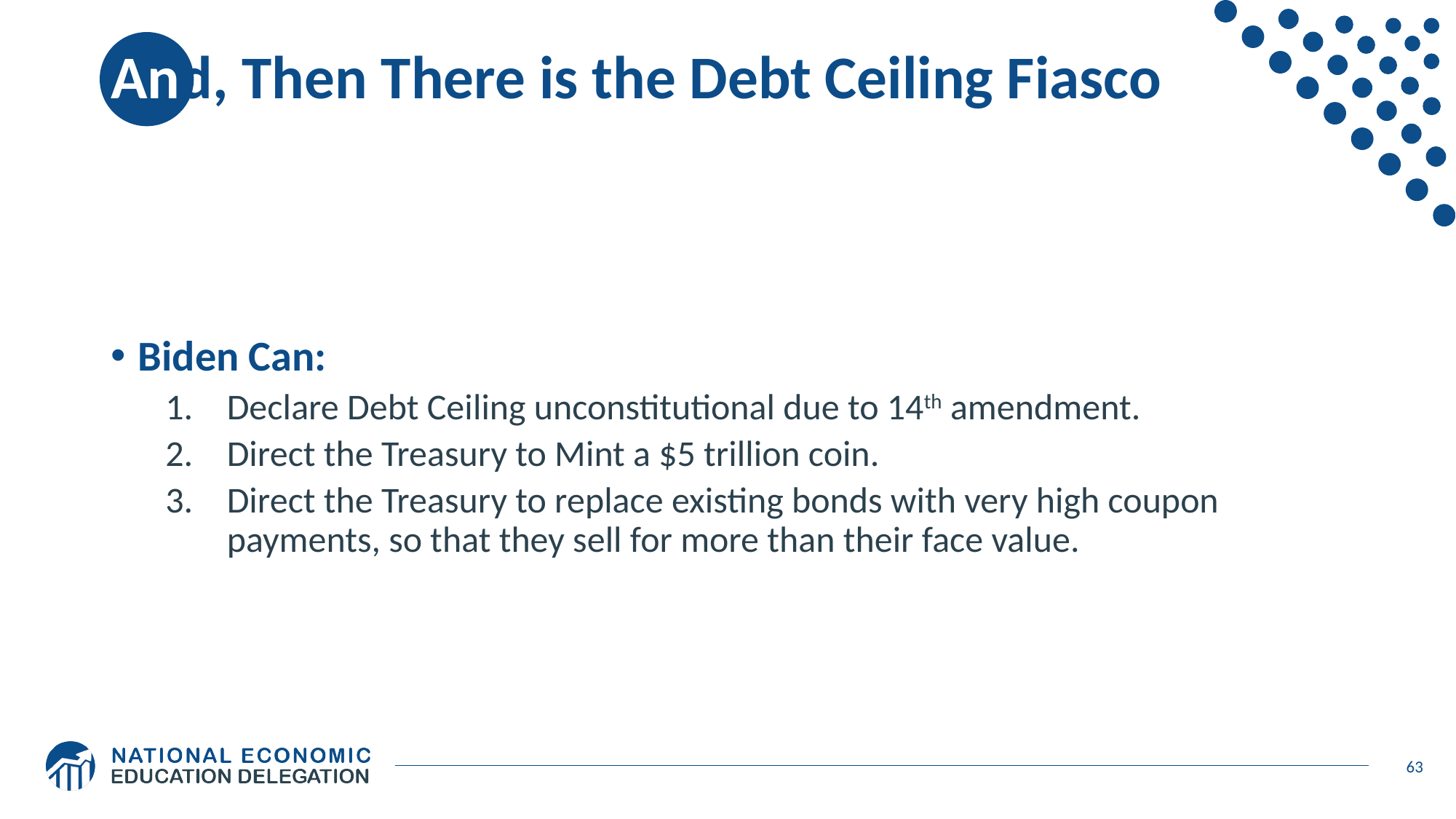

# And, Then There is the Debt Ceiling Fiasco
Biden Can:
Declare Debt Ceiling unconstitutional due to 14th amendment.
Direct the Treasury to Mint a $5 trillion coin.
Direct the Treasury to replace existing bonds with very high coupon payments, so that they sell for more than their face value.
63